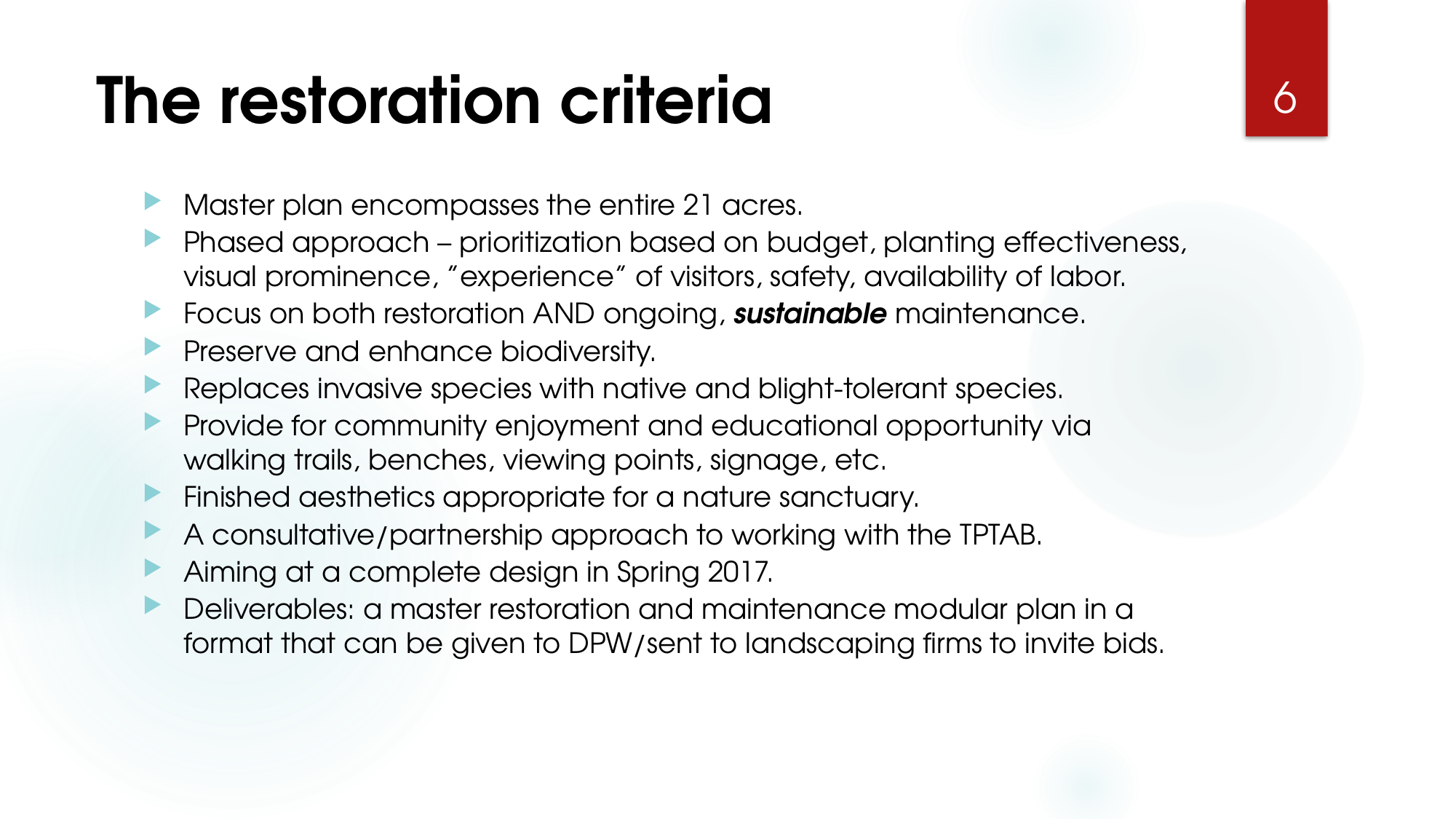

6
# The restoration criteria
Their proposal:
Master plan encompasses the entire 21 acres.
Phased approach – prioritization based on budget, planting effectiveness, visual prominence, ”experience” of visitors, safety, availability of labor.
Focus on both restoration AND ongoing, sustainable maintenance.
Preserve and enhance biodiversity.
Replaces invasive species with native and blight-tolerant species.
Provide for community enjoyment and educational opportunity via walking trails, benches, viewing points, signage, etc.
Finished aesthetics appropriate for a nature sanctuary.
A consultative/partnership approach to working with the TPTAB.
Aiming at a complete design in Spring 2017.
Deliverables: a master restoration and maintenance modular plan in a format that can be given to DPW/sent to landscaping firms to invite bids.